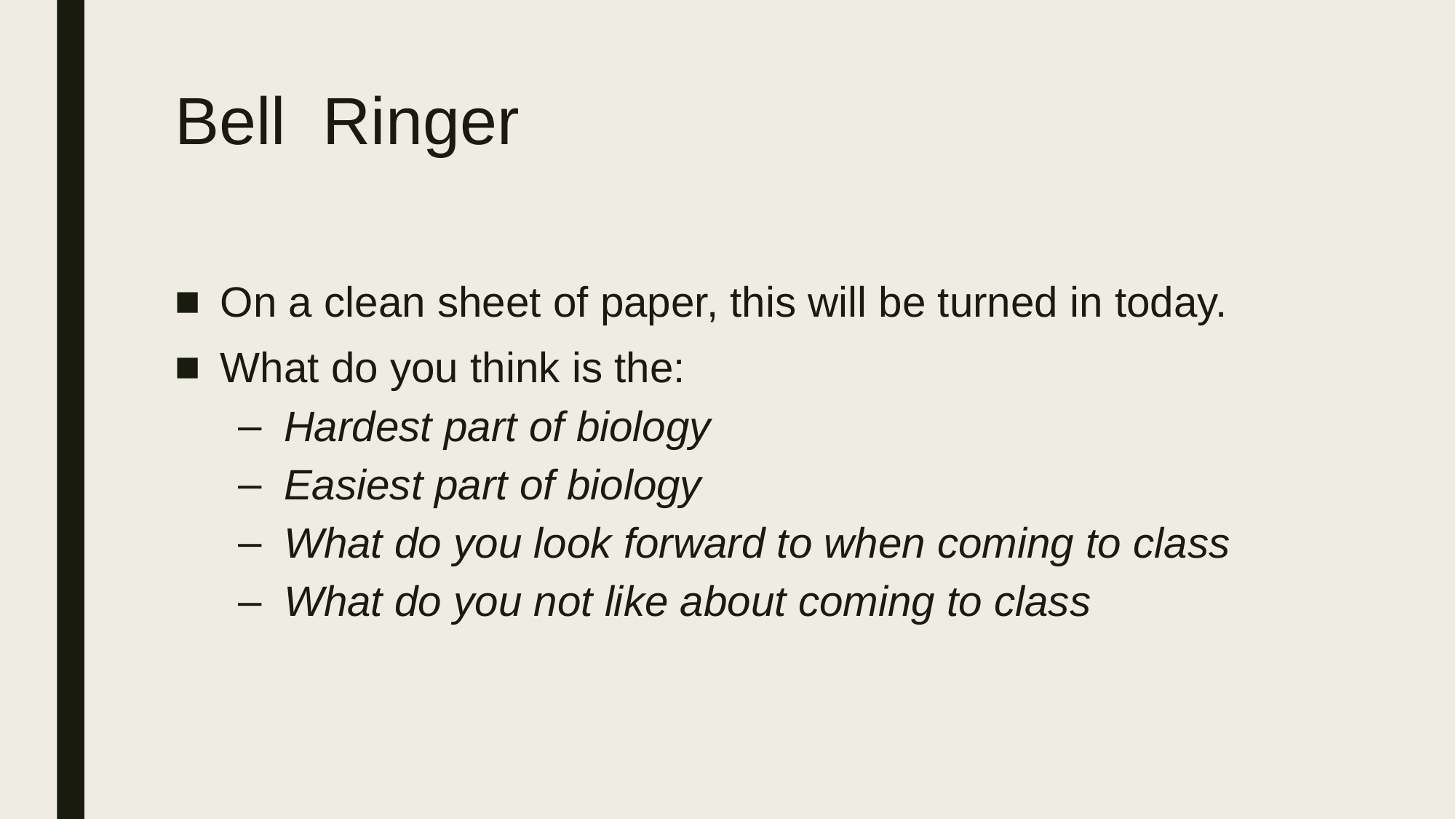

# Bell  Ringer
On a clean sheet of paper, this will be turned in today.
What do you think is the:
Hardest part of biology
Easiest part of biology
What do you look forward to when coming to class
What do you not like about coming to class